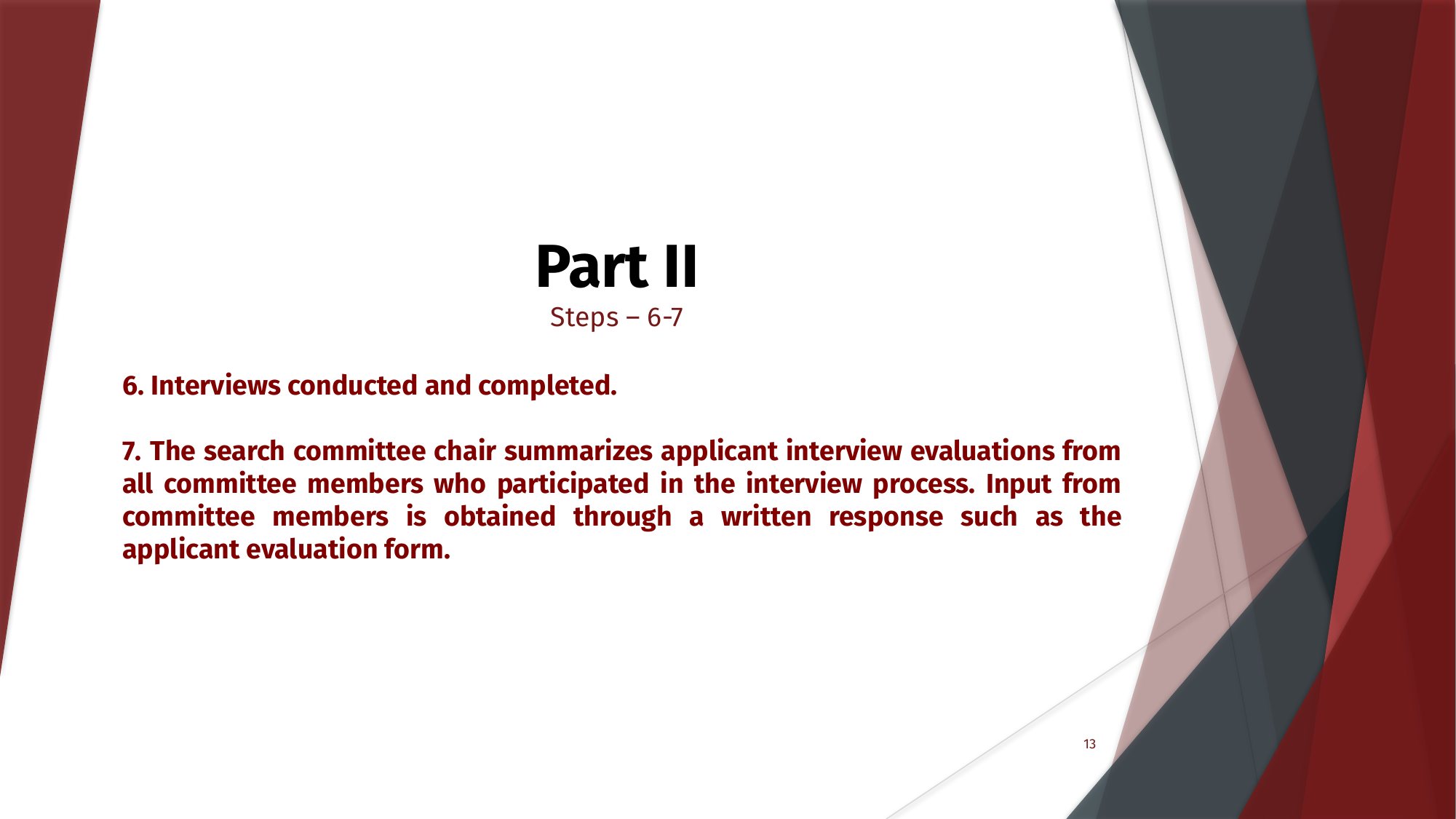

# Part II Steps – 6-7
6. Interviews conducted and completed.

7. The search committee chair summarizes applicant interview evaluations from all committee members who participated in the interview process. Input from committee members is obtained through a written response such as the applicant evaluation form.

13